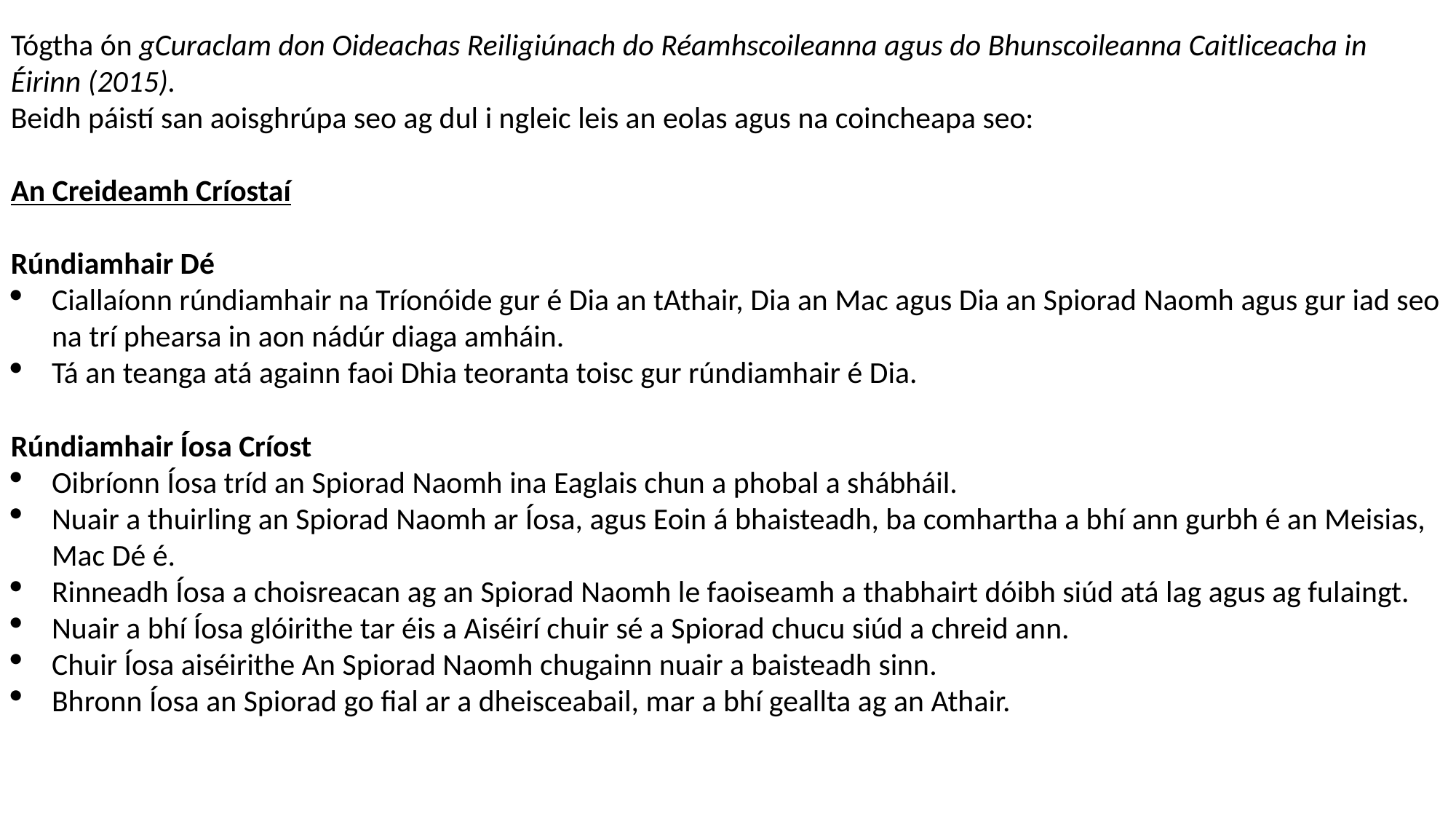

Tógtha ón gCuraclam don Oideachas Reiligiúnach do Réamhscoileanna agus do Bhunscoileanna Caitliceacha in Éirinn (2015).
Beidh páistí san aoisghrúpa seo ag dul i ngleic leis an eolas agus na coincheapa seo:

An Creideamh Críostaí

Rúndiamhair Dé
Ciallaíonn rúndiamhair na Tríonóide gur é Dia an tAthair, Dia an Mac agus Dia an Spiorad Naomh agus gur iad seo na trí phearsa in aon nádúr diaga amháin.
Tá an teanga atá againn faoi Dhia teoranta toisc gur rúndiamhair é Dia.

Rúndiamhair Íosa Críost
Oibríonn Íosa tríd an Spiorad Naomh ina Eaglais chun a phobal a shábháil.
Nuair a thuirling an Spiorad Naomh ar Íosa, agus Eoin á bhaisteadh, ba comhartha a bhí ann gurbh é an Meisias, Mac Dé é.
Rinneadh Íosa a choisreacan ag an Spiorad Naomh le faoiseamh a thabhairt dóibh siúd atá lag agus ag fulaingt.
Nuair a bhí Íosa glóirithe tar éis a Aiséirí chuir sé a Spiorad chucu siúd a chreid ann.
Chuir Íosa aiséirithe An Spiorad Naomh chugainn nuair a baisteadh sinn.
Bhronn Íosa an Spiorad go fial ar a dheisceabail, mar a bhí geallta ag an Athair.